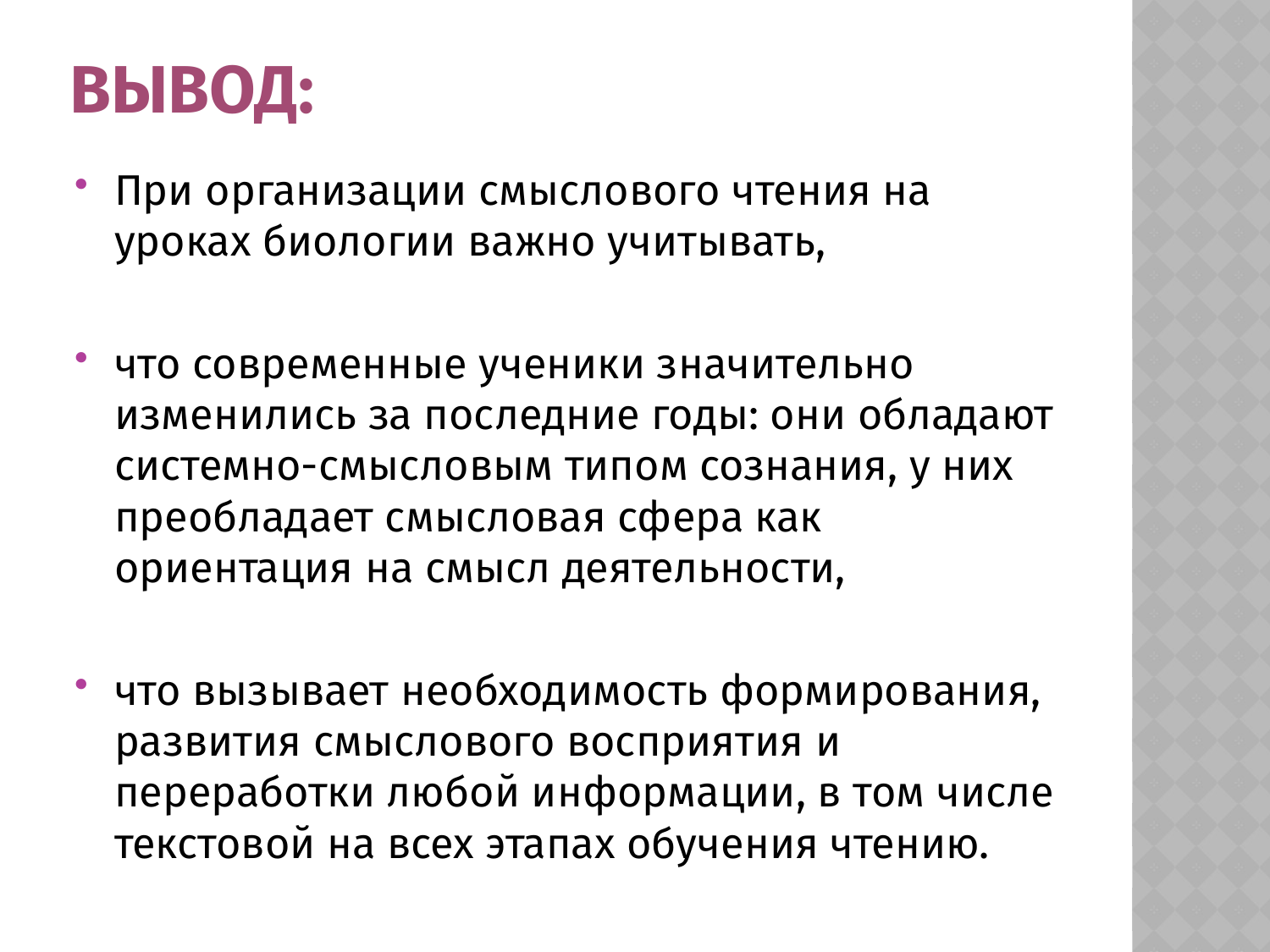

# ВЫВОД:
При организации смыслового чтения на уроках биологии важно учитывать,

что современные ученики значительно изменились за последние годы: они обладают системно-смысловым типом сознания, у них преобладает смысловая сфера как ориентация на смысл деятельности,

что вызывает необходимость формирования, развития смыслового восприятия и переработки любой информации, в том числе текстовой на всех этапах обучения чтению.